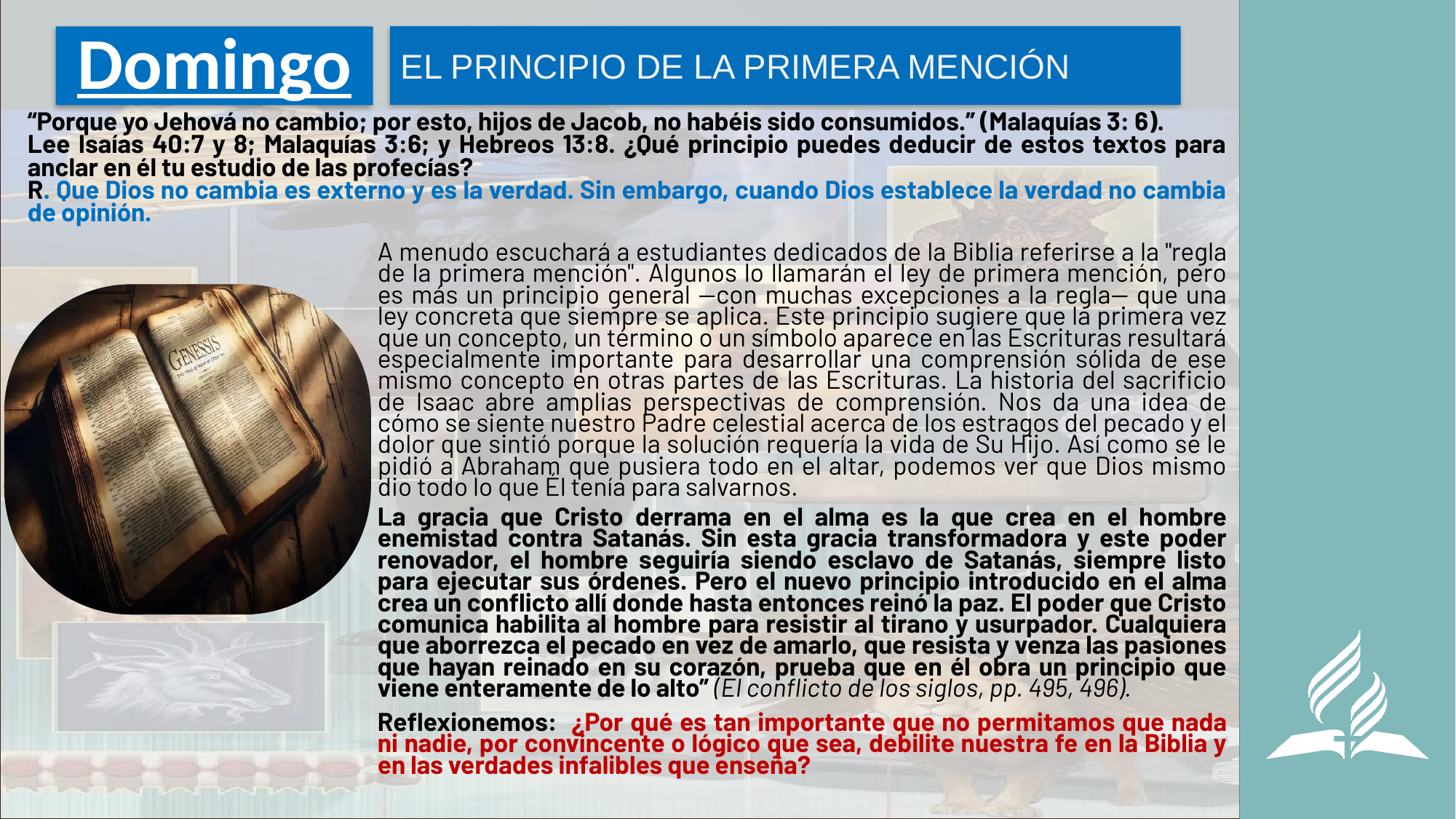

EL PRINCIPIO DE LA PRIMERA MENCIÓN
# Domingo
“Porque yo Jehová no cambio; por esto, hijos de Jacob, no habéis sido consumidos.” (Malaquías 3: 6).
Lee Isaías 40:7 y 8; Malaquías 3:6; y Hebreos 13:8. ¿Qué principio puedes deducir de estos textos para anclar en él tu estudio de las profecías?
R. Que Dios no cambia es externo y es la verdad. Sin embargo, cuando Dios establece la verdad no cambia de opinión.
A menudo escuchará a estudiantes dedicados de la Biblia referirse a la "regla de la primera mención". Algunos lo llamarán el ley de primera mención, pero es más un principio general —con muchas excepciones a la regla— que una ley concreta que siempre se aplica. Este principio sugiere que la primera vez que un concepto, un término o un símbolo aparece en las Escrituras resultará especialmente importante para desarrollar una comprensión sólida de ese mismo concepto en otras partes de las Escrituras. La historia del sacrificio de Isaac abre amplias perspectivas de comprensión. Nos da una idea de cómo se siente nuestro Padre celestial acerca de los estragos del pecado y el dolor que sintió porque la solución requería la vida de Su Hijo. Así como se le pidió a Abraham que pusiera todo en el altar, podemos ver que Dios mismo dio todo lo que Él tenía para salvarnos.
La gracia que Cristo derrama en el alma es la que crea en el hombre enemistad contra Satanás. Sin esta gracia transformadora y este poder renovador, el hombre seguiría siendo esclavo de Satanás, siempre listo para ejecutar sus órdenes. Pero el nuevo principio introducido en el alma crea un conflicto allí donde hasta entonces reinó la paz. El poder que Cristo comunica habilita al hombre para resistir al tirano y usurpador. Cualquiera que aborrezca el pecado en vez de amarlo, que resista y venza las pasiones que hayan reinado en su corazón, prueba que en él obra un principio que viene enteramente de lo alto” (El conflicto de los siglos, pp. 495, 496).
Reflexionemos:  ¿Por qué es tan importante que no permitamos que nada ni nadie, por convincente o lógico que sea, debilite nuestra fe en la Biblia y en las verdades infalibles que enseña?